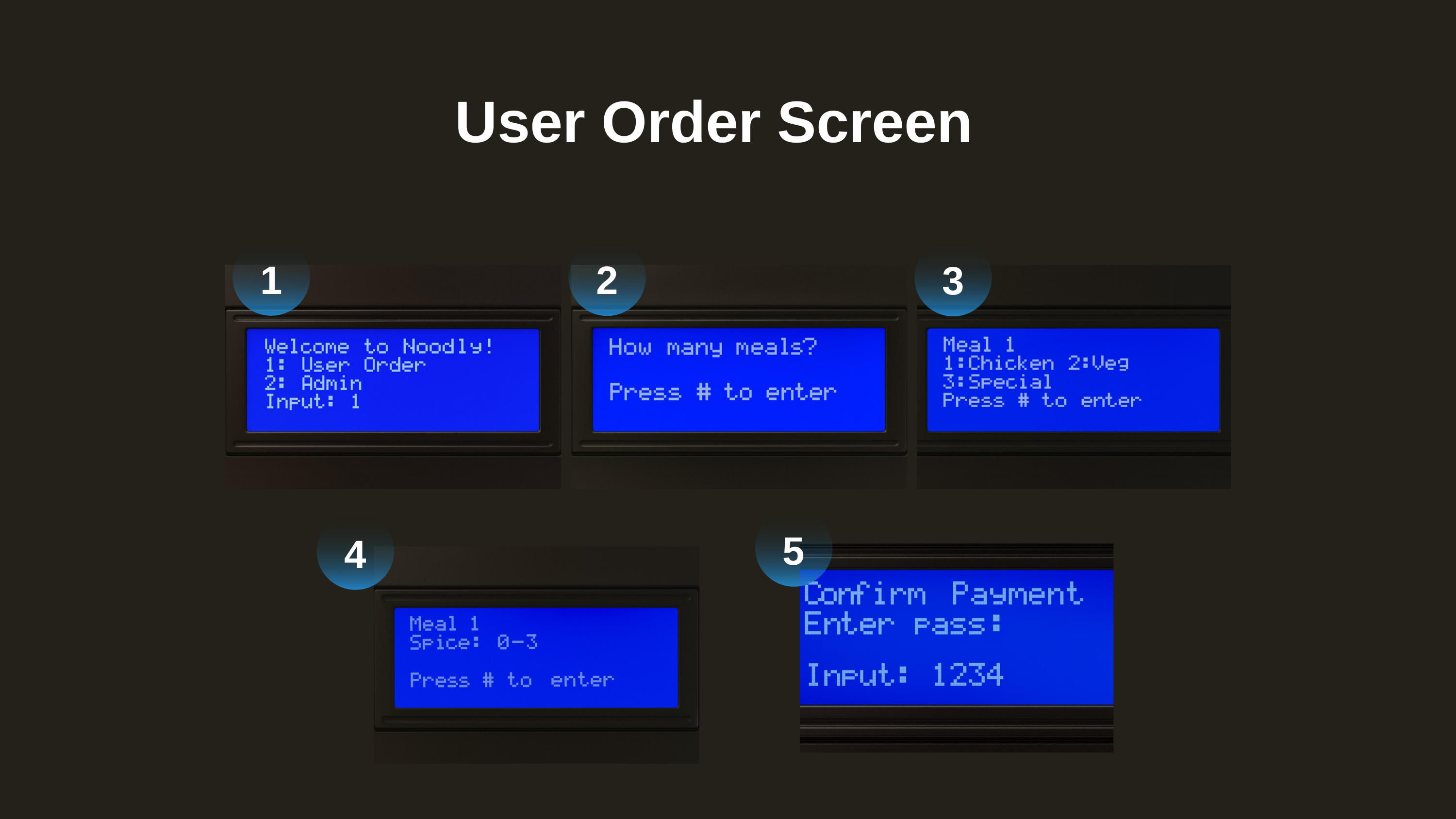

User Order Screen

1
2
3

5
4